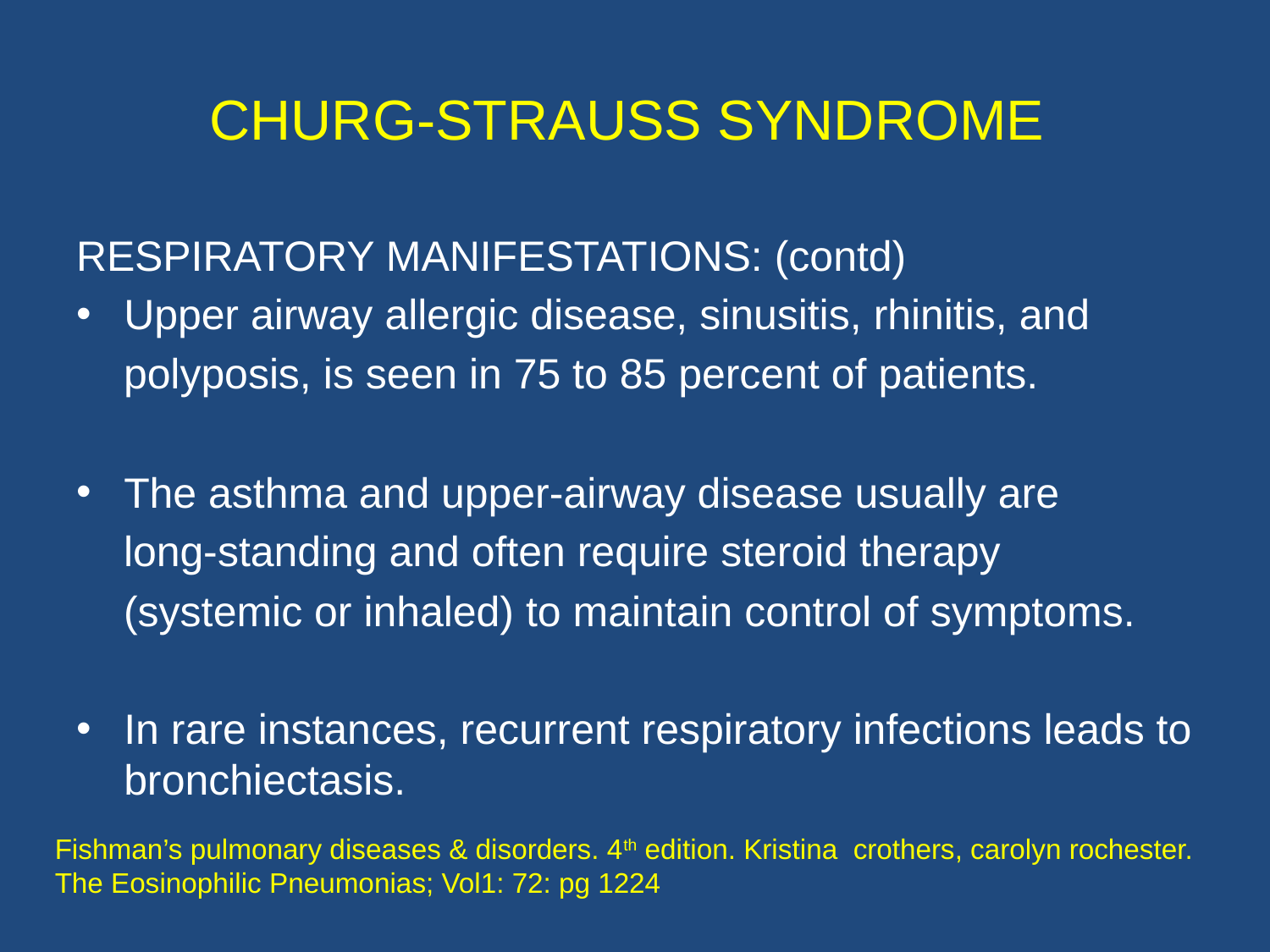

# CHURG-STRAUSS SYNDROME
RESPIRATORY MANIFESTATIONS: (contd)
Upper airway allergic disease, sinusitis, rhinitis, and
    polyposis, is seen in 75 to 85 percent of patients.

The asthma and upper-airway disease usually are
    long-standing and often require steroid therapy
    (systemic or inhaled) to maintain control of symptoms.

In rare instances, recurrent respiratory infections leads to bronchiectasis.

Fishman’s pulmonary diseases & disorders. 4th edition. Kristina  crothers, carolyn rochester. The Eosinophilic Pneumonias; Vol1: 72: pg 1224